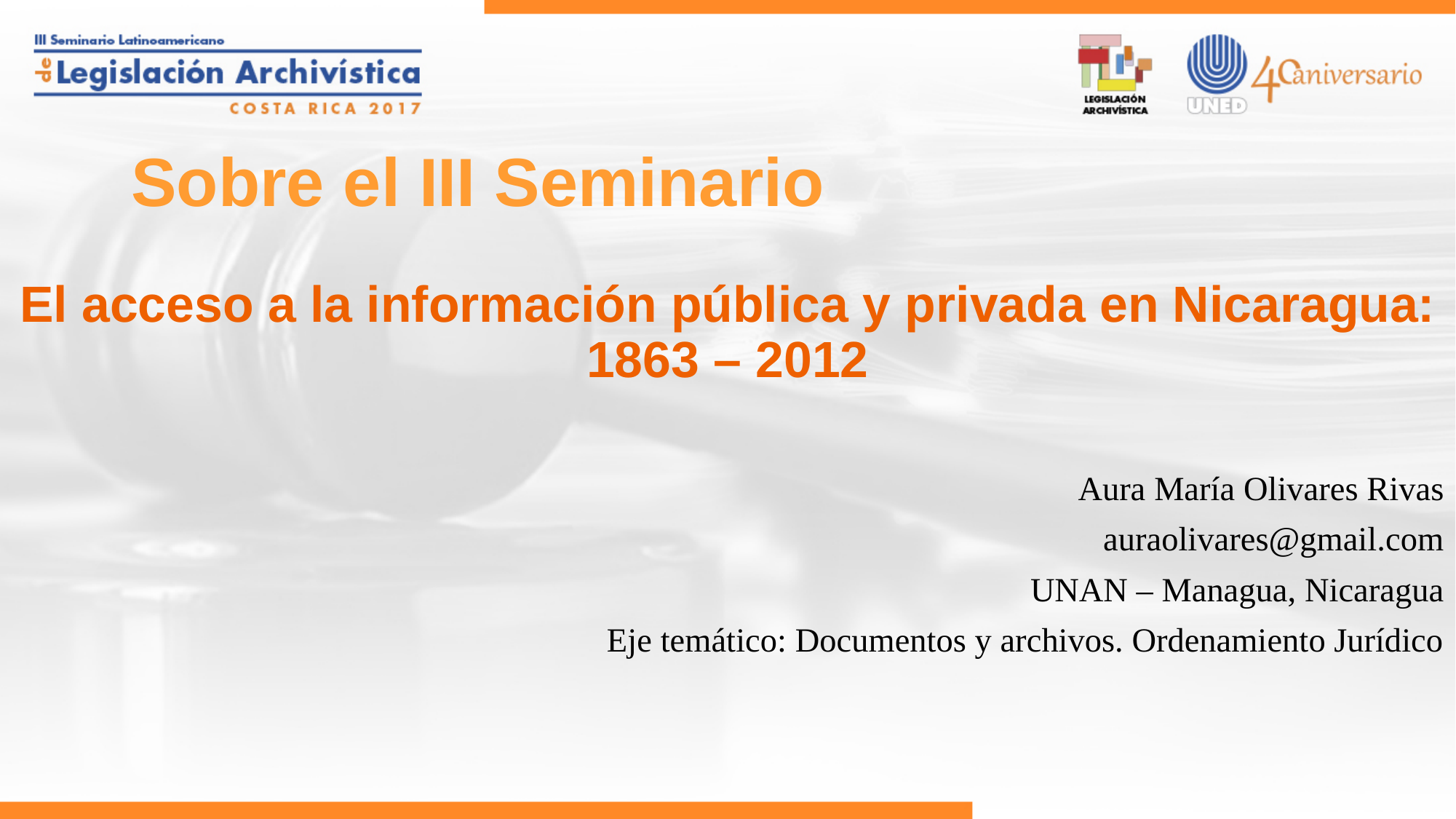

# Sobre el III Seminario
El acceso a la información pública y privada en Nicaragua: 1863 – 2012

Aura María Olivares Rivas
auraolivares@gmail.com
UNAN – Managua, Nicaragua
Eje temático: Documentos y archivos. Ordenamiento Jurídico